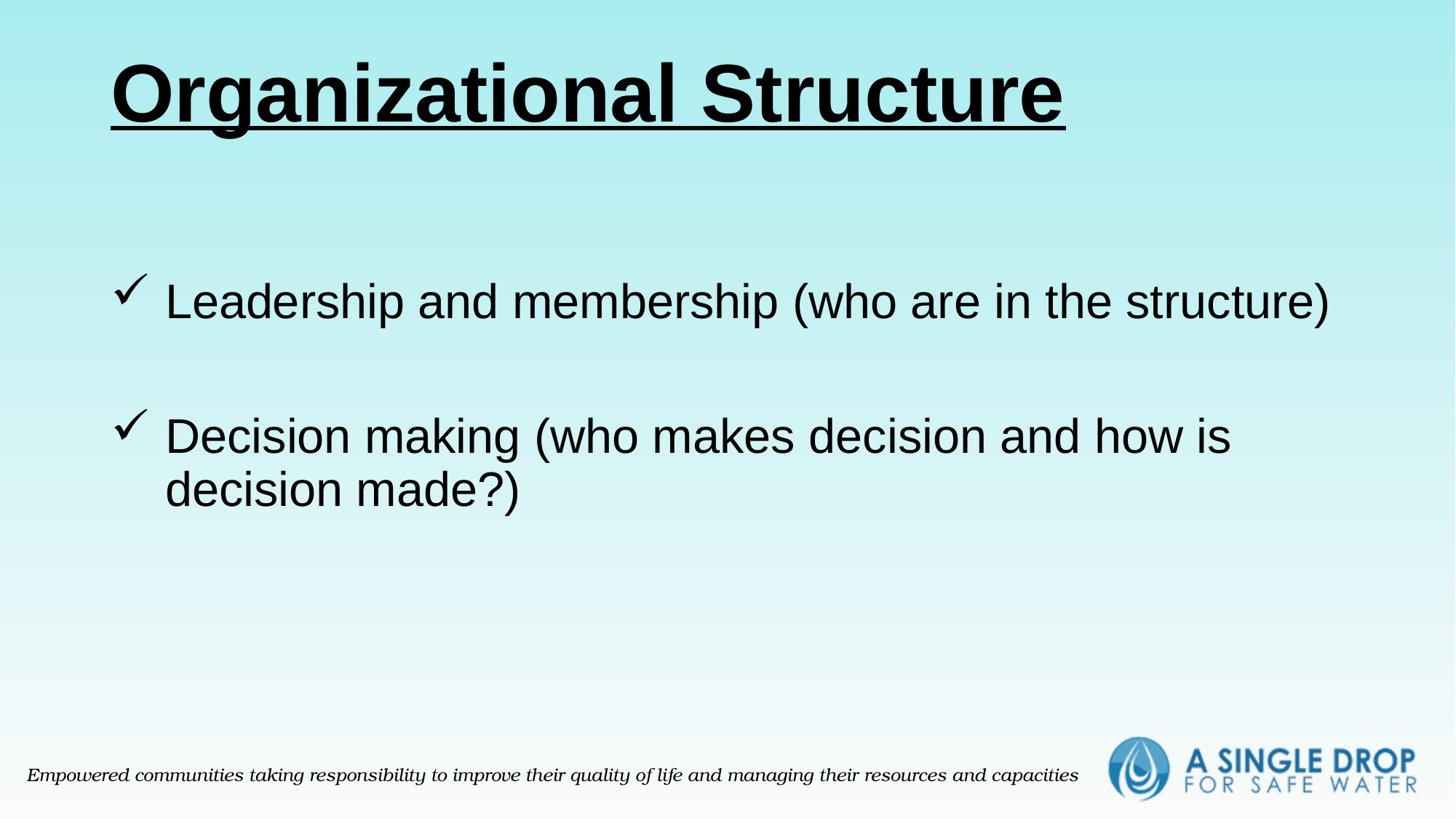

Organizational Structure

Leadership and membership (who are in the structure)

Decision making (who makes decision and how is decision made?)